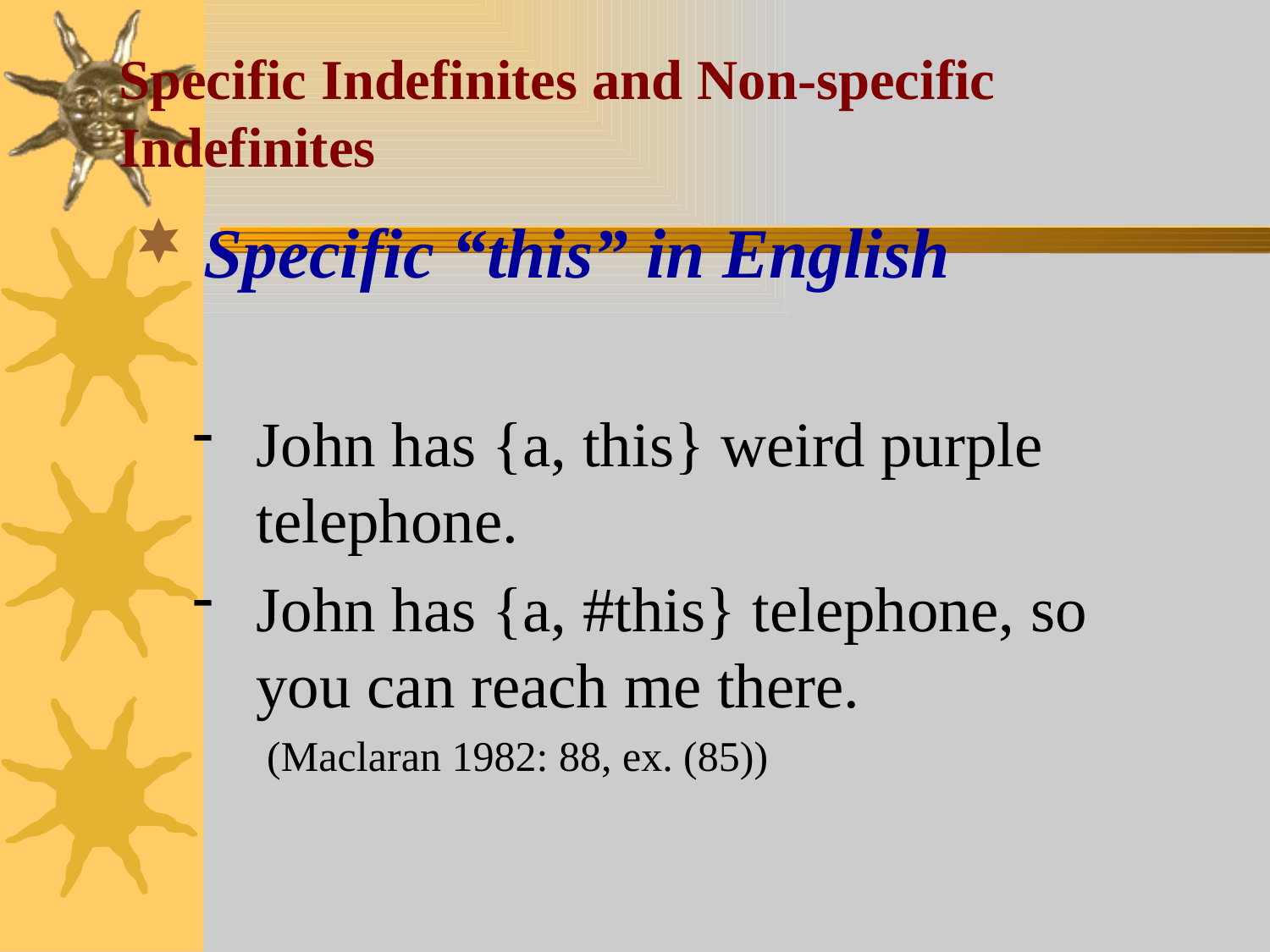

# Specific Indefinites and Non-specific Indefinites
Specific “this” in English

John has {a, this} weird purple telephone.
John has {a, #this} telephone, so you can reach me there.
       (Maclaran 1982: 88, ex. (85))